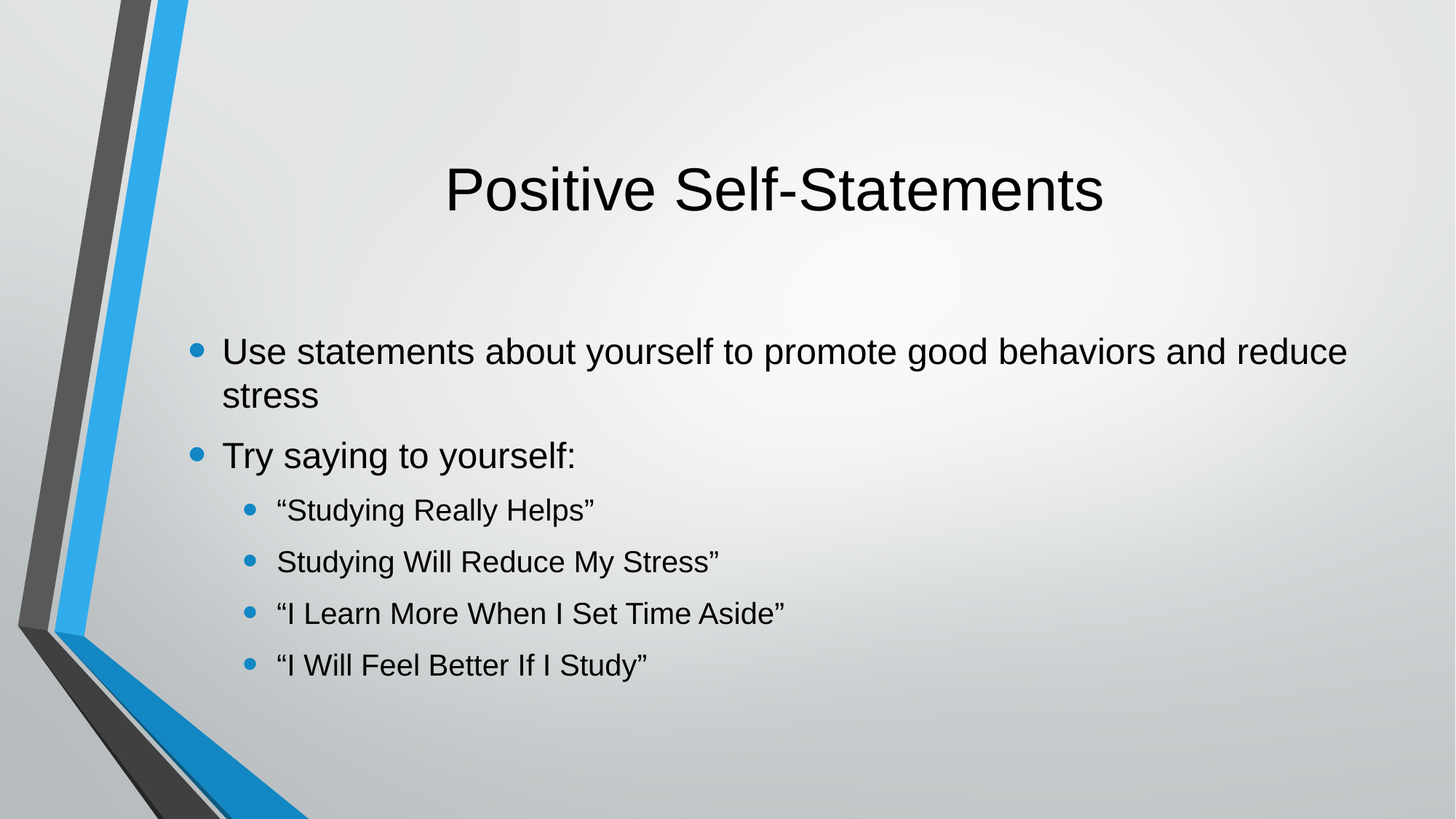

# Positive Self-Statements
Use statements about yourself to promote good behaviors and reduce stress
Try saying to yourself:
“Studying Really Helps”
Studying Will Reduce My Stress”
“I Learn More When I Set Time Aside”
“I Will Feel Better If I Study”